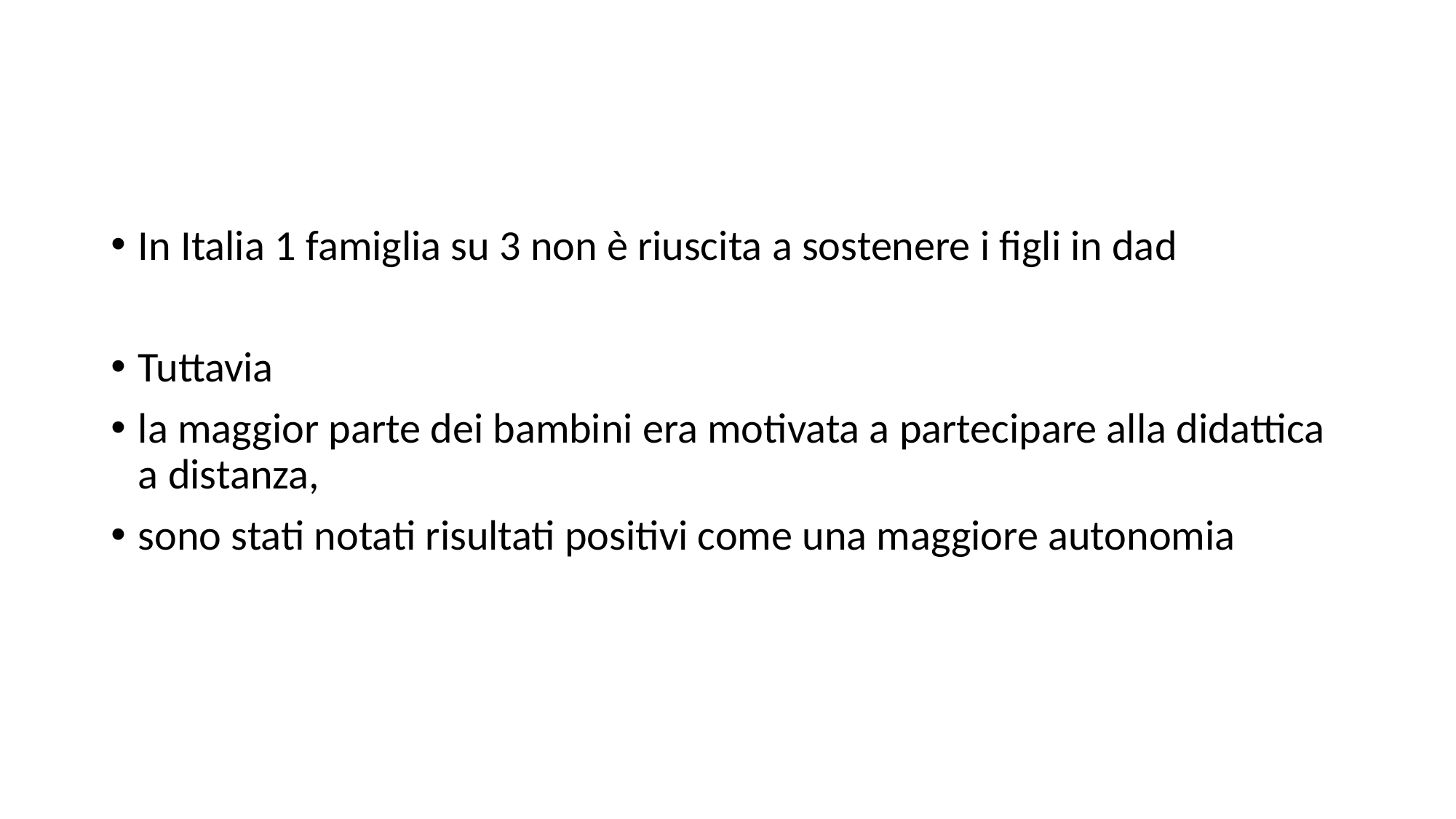

In Italia 1 famiglia su 3 non è riuscita a sostenere i figli in dad

Tuttavia
la maggior parte dei bambini era motivata a partecipare alla didattica a distanza,
sono stati notati risultati positivi come una maggiore autonomia